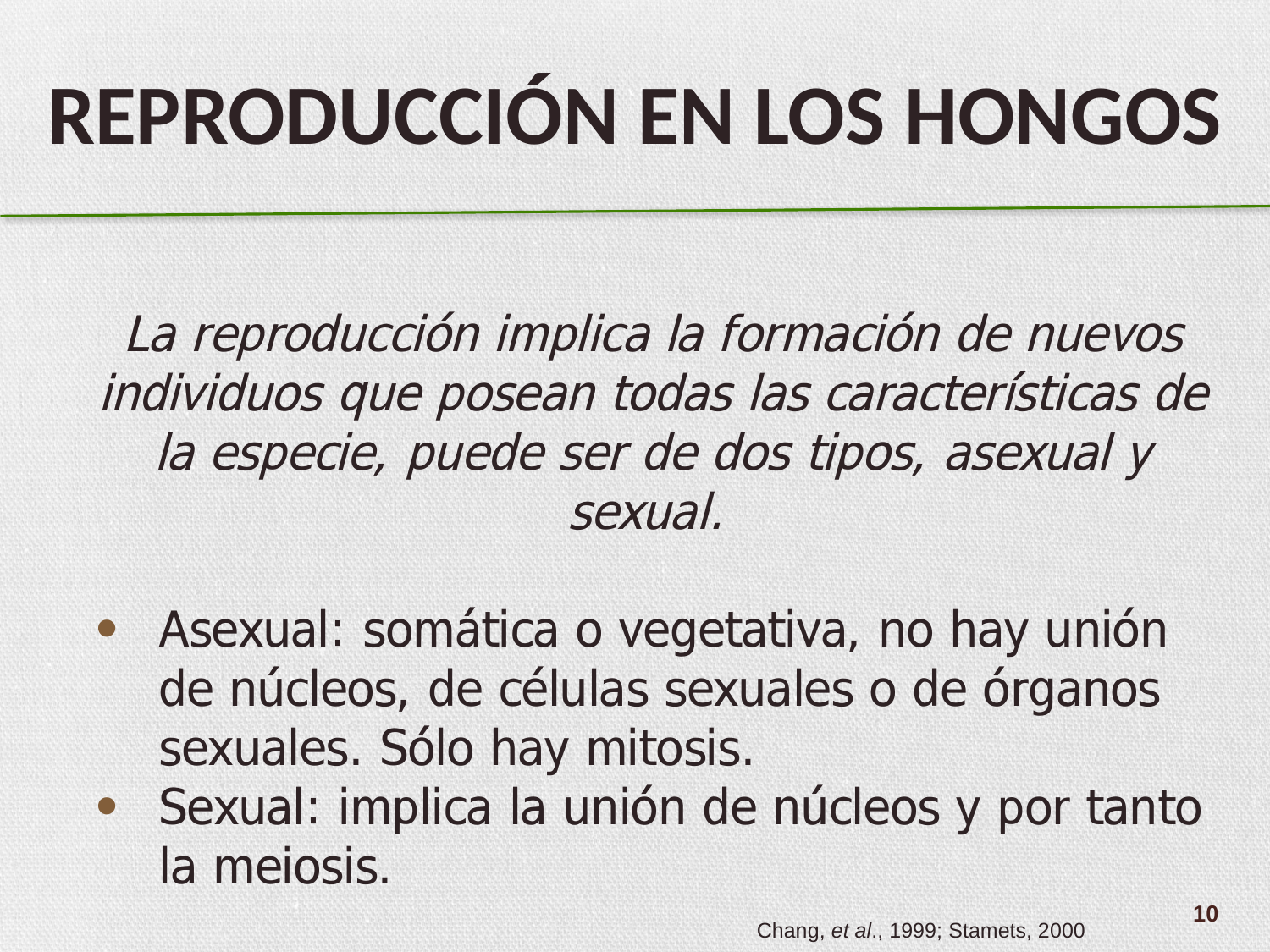

REPRODUCCIÓN EN LOS HONGOS
La reproducción implica la formación de nuevos individuos que posean todas las características de la especie, puede ser de dos tipos, asexual y sexual.

Asexual: somática o vegetativa, no hay unión de núcleos, de células sexuales o de órganos sexuales. Sólo hay mitosis.
Sexual: implica la unión de núcleos y por tanto la meiosis.
10
Chang, et al., 1999; Stamets, 2000